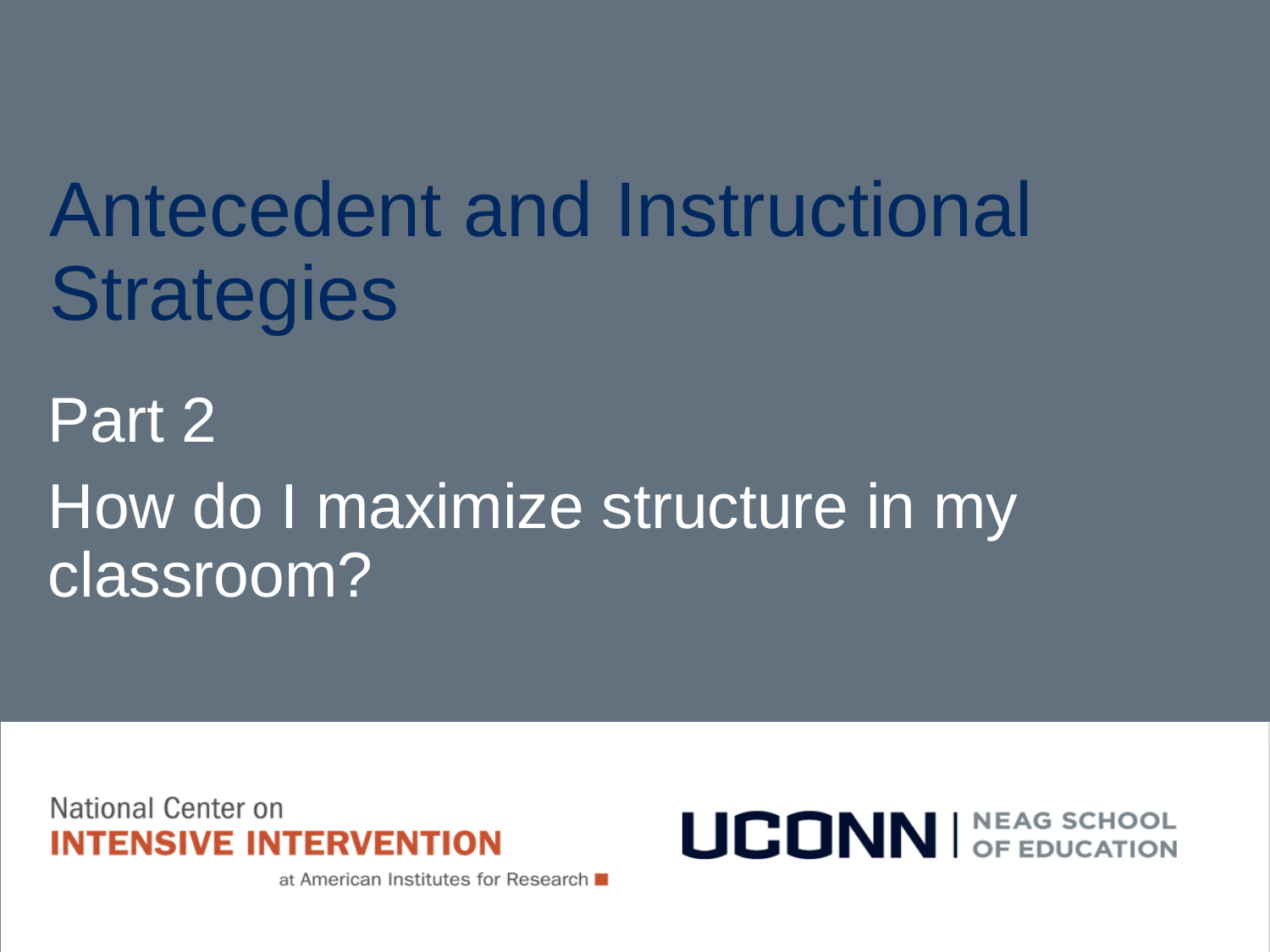

Antecedent and Instructional Strategies
Part 2
How do I maximize structure in my classroom?